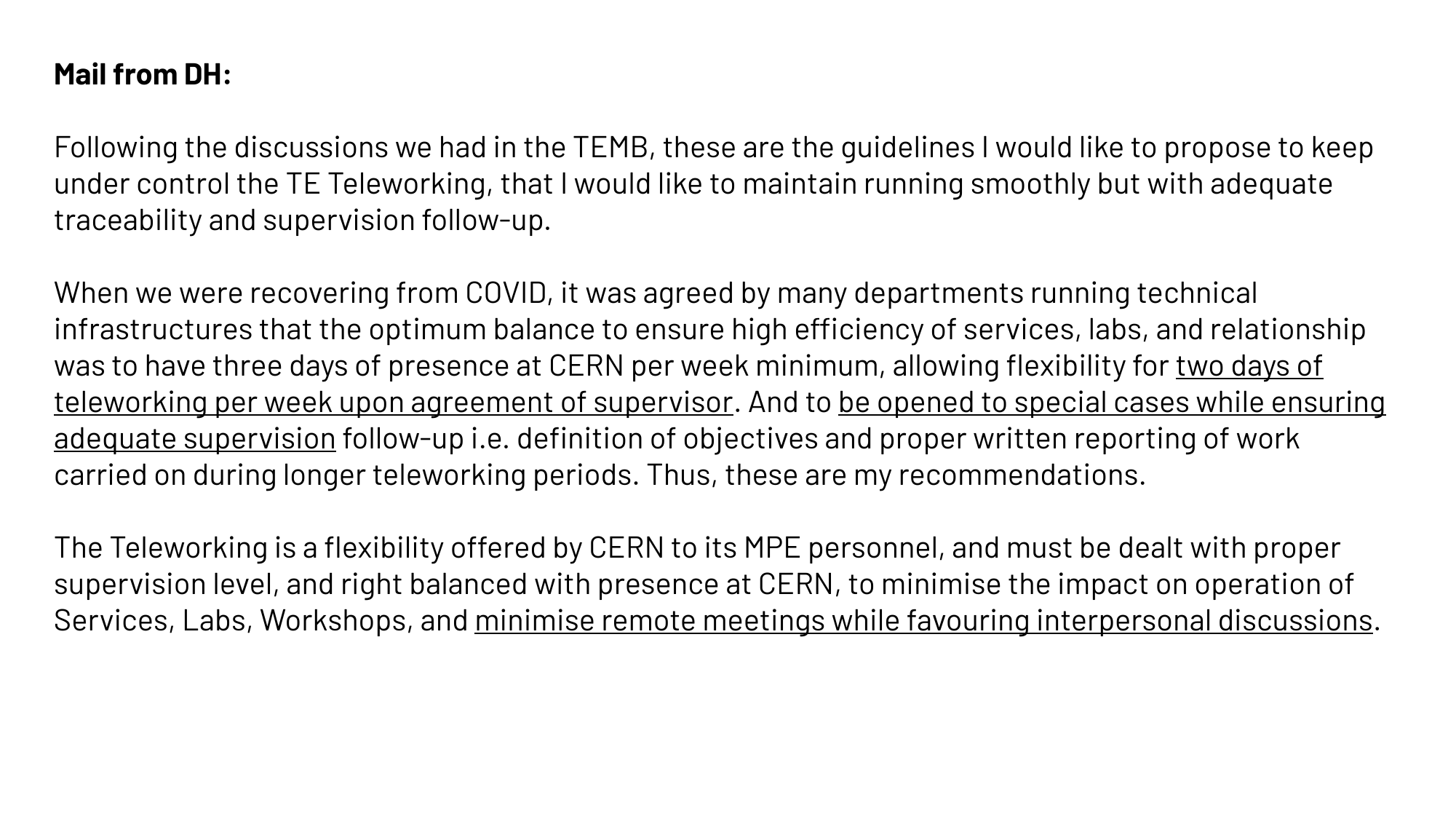

Mail from DH:

Following the discussions we had in the TEMB, these are the guidelines I would like to propose to keep under control the TE Teleworking, that I would like to maintain running smoothly but with adequate traceability and supervision follow-up.

When we were recovering from COVID, it was agreed by many departments running technical infrastructures that the optimum balance to ensure high efficiency of services, labs, and relationship was to have three days of presence at CERN per week minimum, allowing flexibility for two days of teleworking per week upon agreement of supervisor. And to be opened to special cases while ensuring adequate supervision follow-up i.e. definition of objectives and proper written reporting of work carried on during longer teleworking periods. Thus, these are my recommendations.

The Teleworking is a flexibility offered by CERN to its MPE personnel, and must be dealt with proper supervision level, and right balanced with presence at CERN, to minimise the impact on operation of Services, Labs, Workshops, and minimise remote meetings while favouring interpersonal discussions.